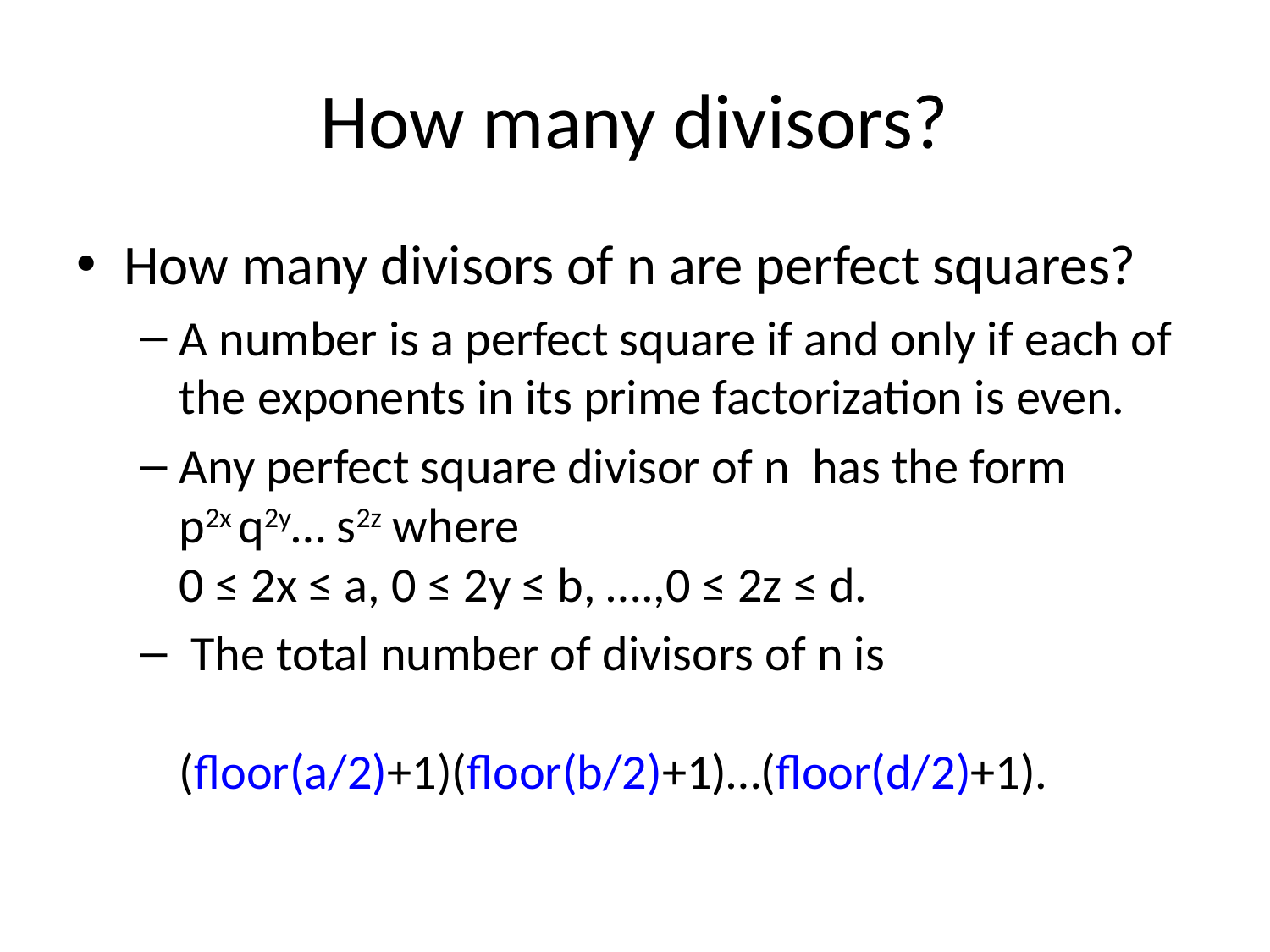

# How many divisors?
How many divisors of n are perfect squares?
A number is a perfect square if and only if each of the exponents in its prime factorization is even.
Any perfect square divisor of n  has the form       p2x q2y… s2z where                                                          0 ≤ 2x ≤ a, 0 ≤ 2y ≤ b, ….,0 ≤ 2z ≤ d.
 The total number of divisors of n is 						(floor(a/2)+1)(floor(b/2)+1)…(floor(d/2)+1).